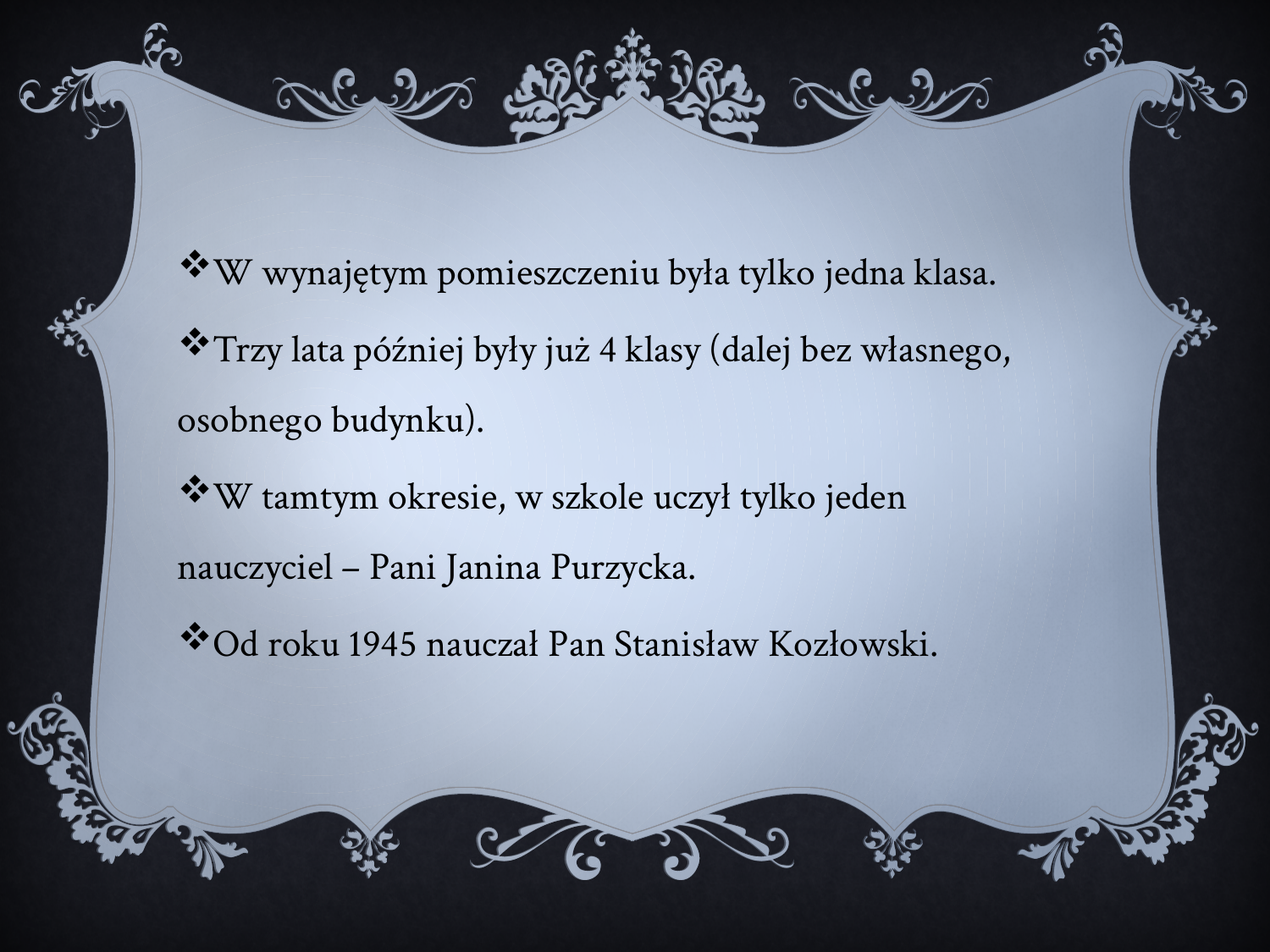

W wynajętym pomieszczeniu była tylko jedna klasa.
Trzy lata później były już 4 klasy (dalej bez własnego, osobnego budynku).
W tamtym okresie, w szkole uczył tylko jeden nauczyciel – Pani Janina Purzycka.
Od roku 1945 nauczał Pan Stanisław Kozłowski.